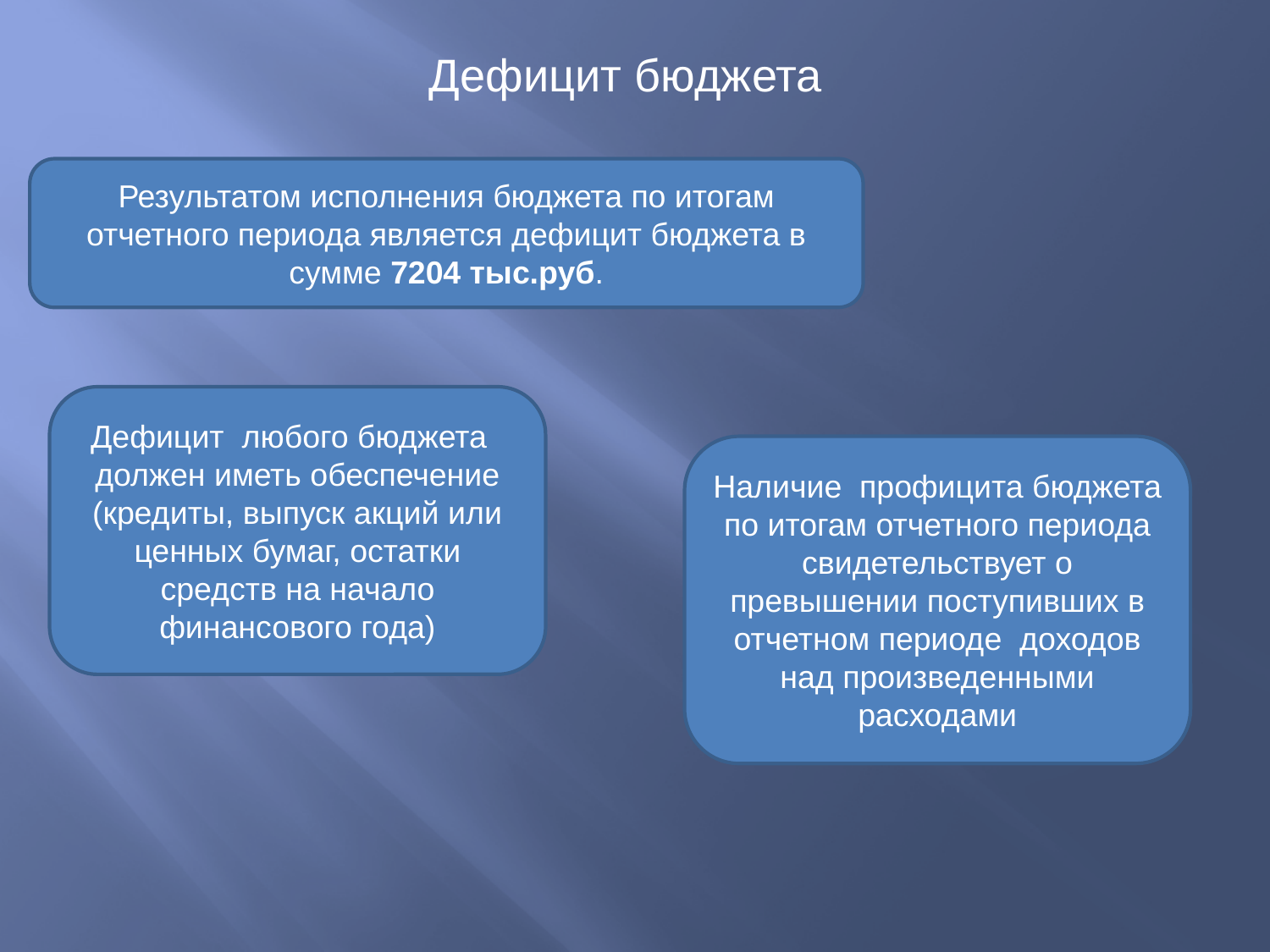

Дефицит бюджета
Результатом исполнения бюджета по итогам отчетного периода является дефицит бюджета в сумме 7204 тыс.руб.
Дефицит  любого бюджета   должен иметь обеспечение (кредиты, выпуск акций или ценных бумаг, остатки средств на начало финансового года)
Наличие  профицита бюджета по итогам отчетного периода свидетельствует о превышении поступивших в отчетном периоде  доходов над произведенными расходами